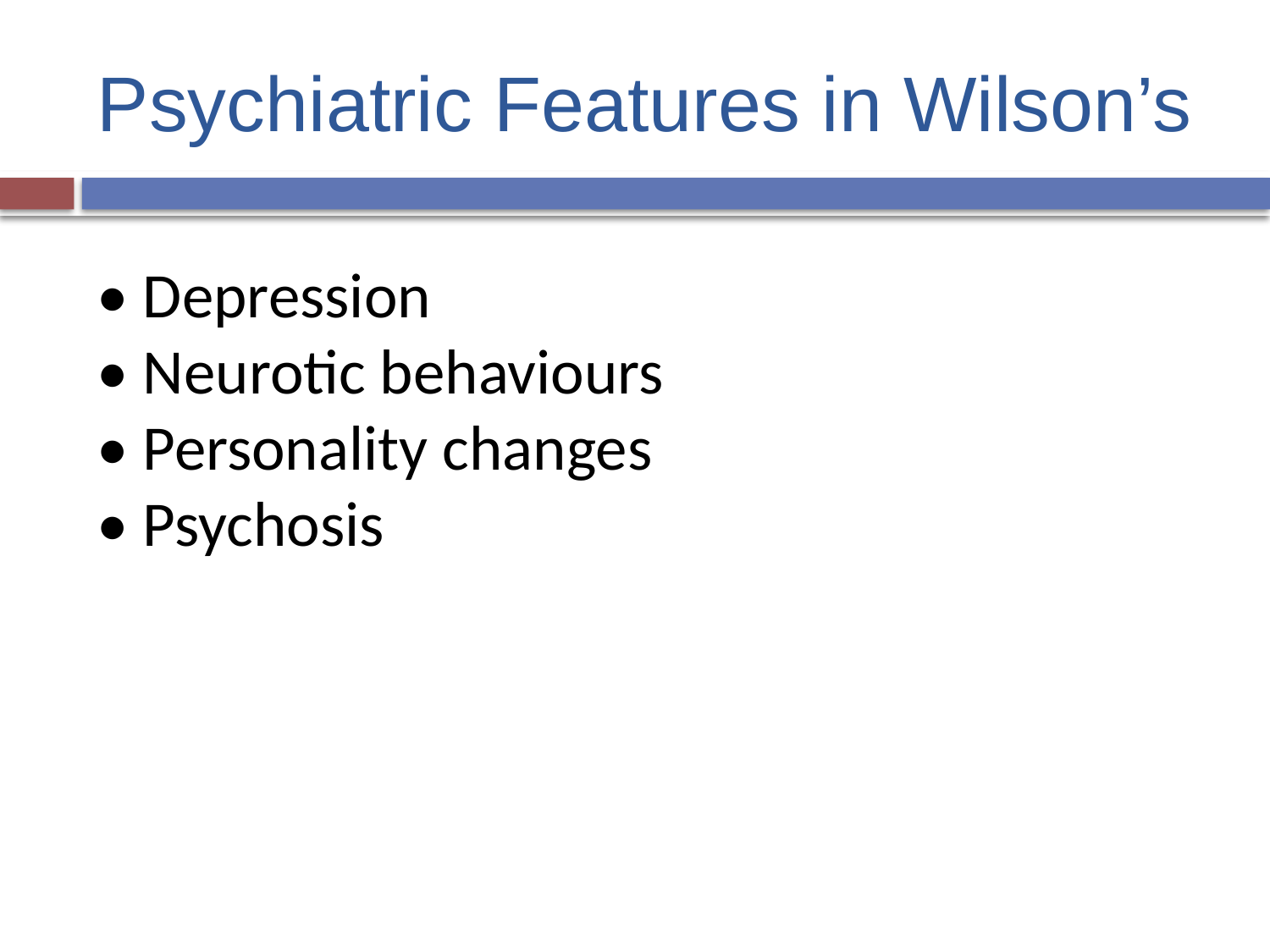

# Psychiatric Features in Wilson’s
• Depression
• Neurotic behaviours
• Personality changes
• Psychosis